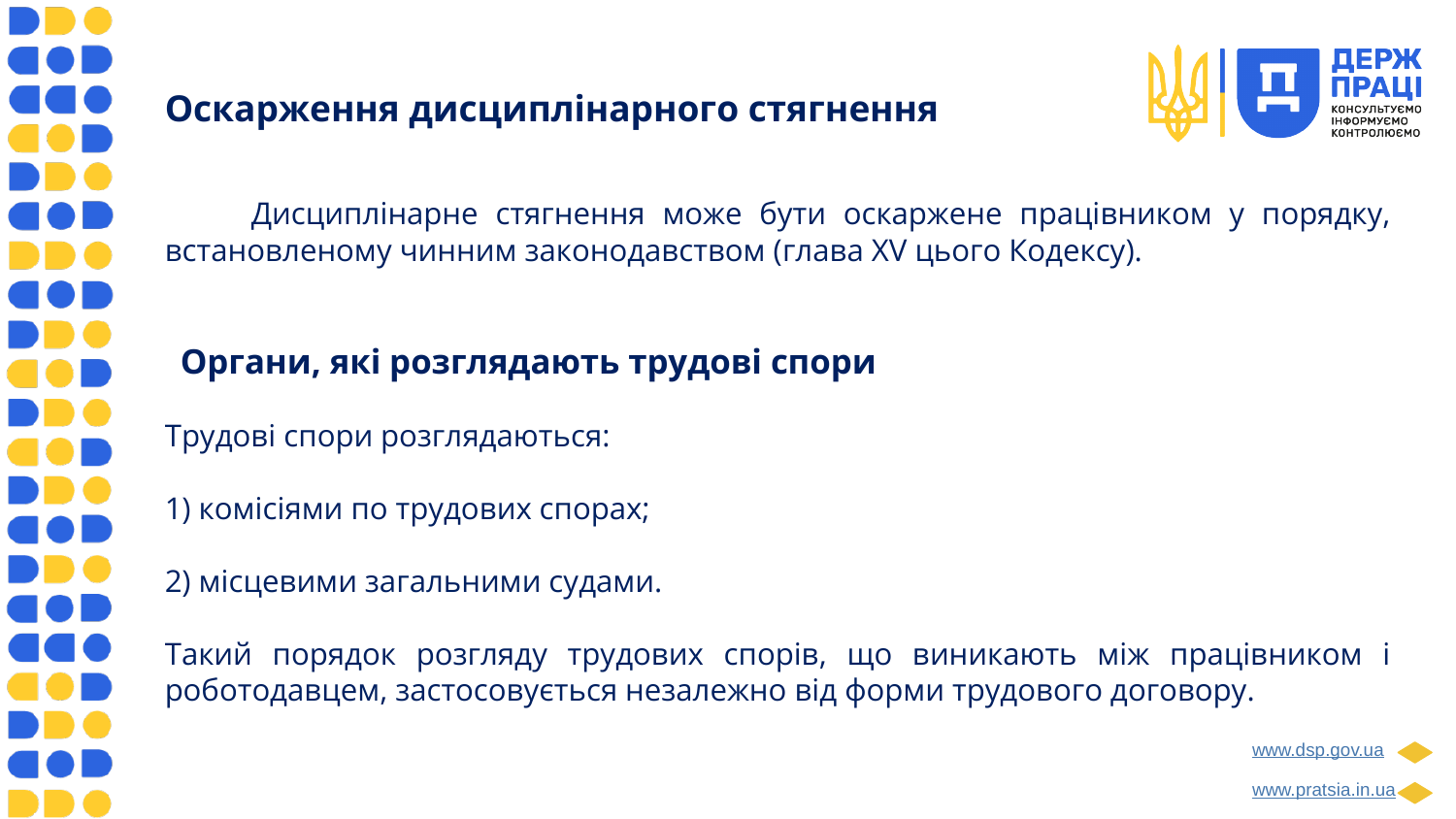

# Оскарження дисциплінарного стягнення
     Дисциплінарне стягнення може бути оскаржене працівником у порядку, встановленому чинним законодавством (глава XV цього Кодексу).

  Органи, які розглядають трудові спори

Трудові спори розглядаються:

1) комісіями по трудових спорах;

2) місцевими загальними судами.

Такий порядок розгляду трудових спорів, що виникають між працівником і роботодавцем, застосовується незалежно від форми трудового договору.